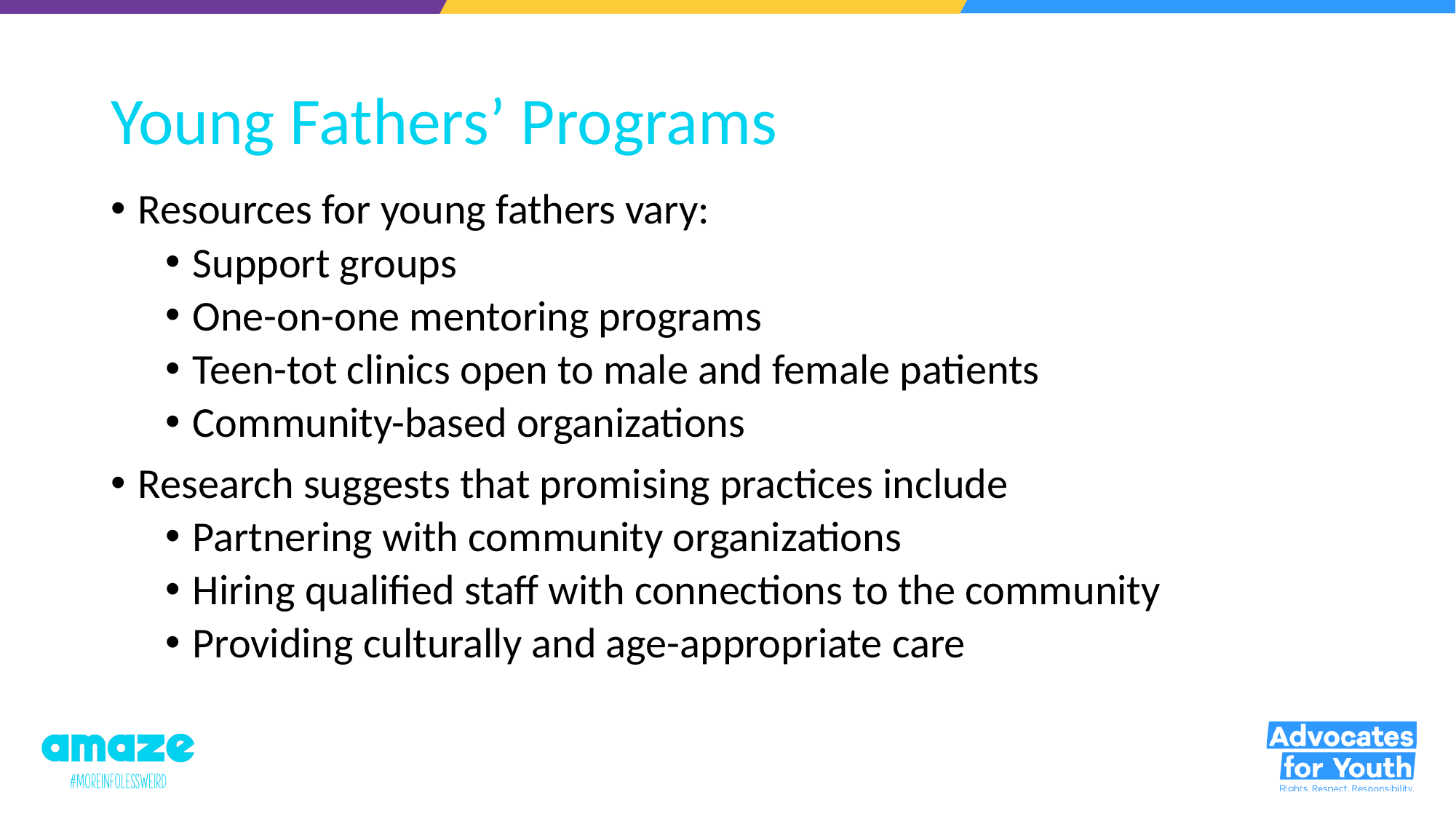

# Young Fathers’ Programs
Resources for young fathers vary:
Support groups
One-on-one mentoring programs
Teen-tot clinics open to male and female patients
Community-based organizations
Research suggests that promising practices include
Partnering with community organizations
Hiring qualified staff with connections to the community
Providing culturally and age-appropriate care